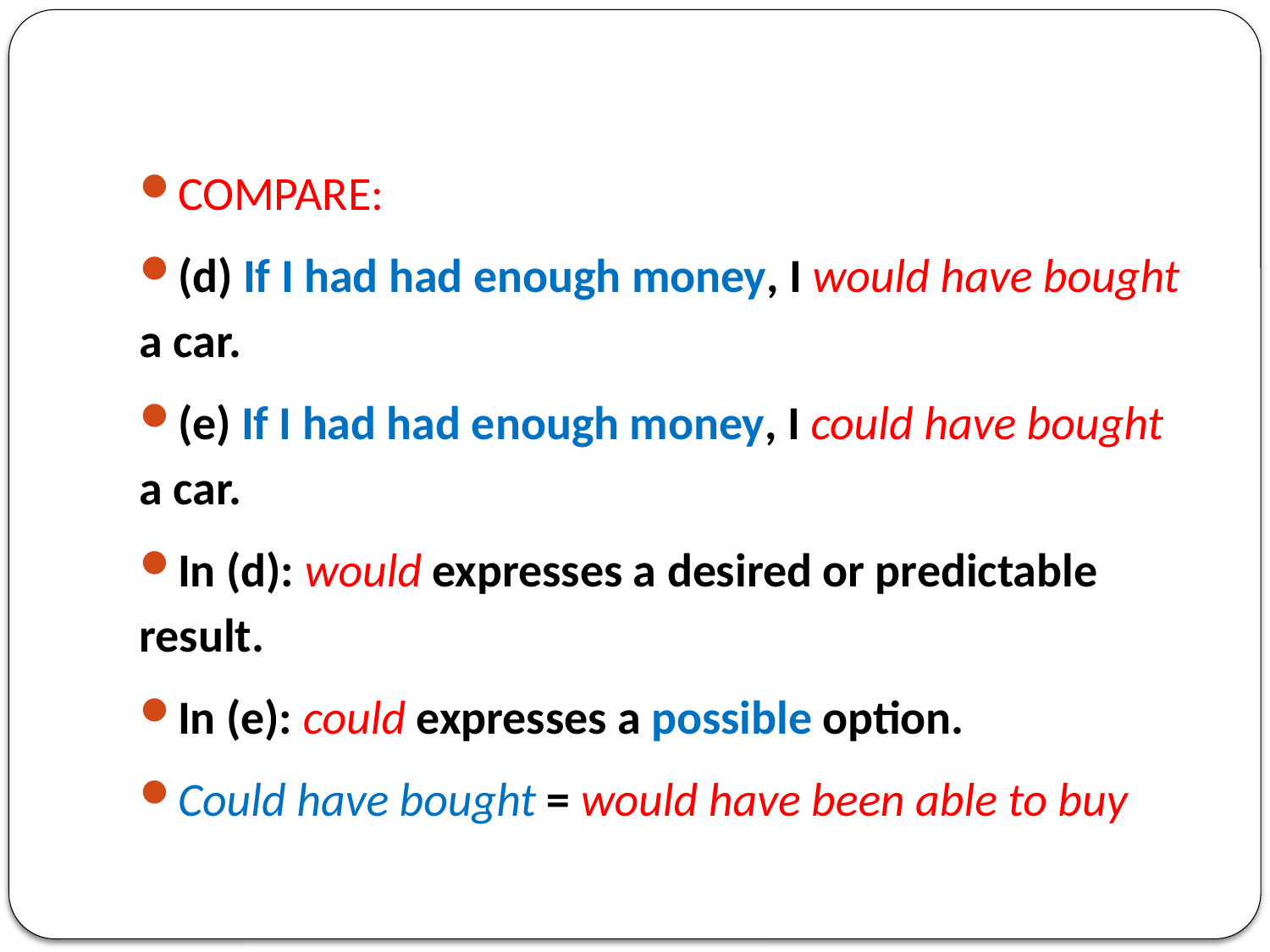

COMPARE:
(d) If I had had enough money, I would have bought a car.
(e) If I had had enough money, I could have bought a car.
In (d): would expresses a desired or predictable result.
In (e): could expresses a possible option.
Could have bought = would have been able to buy